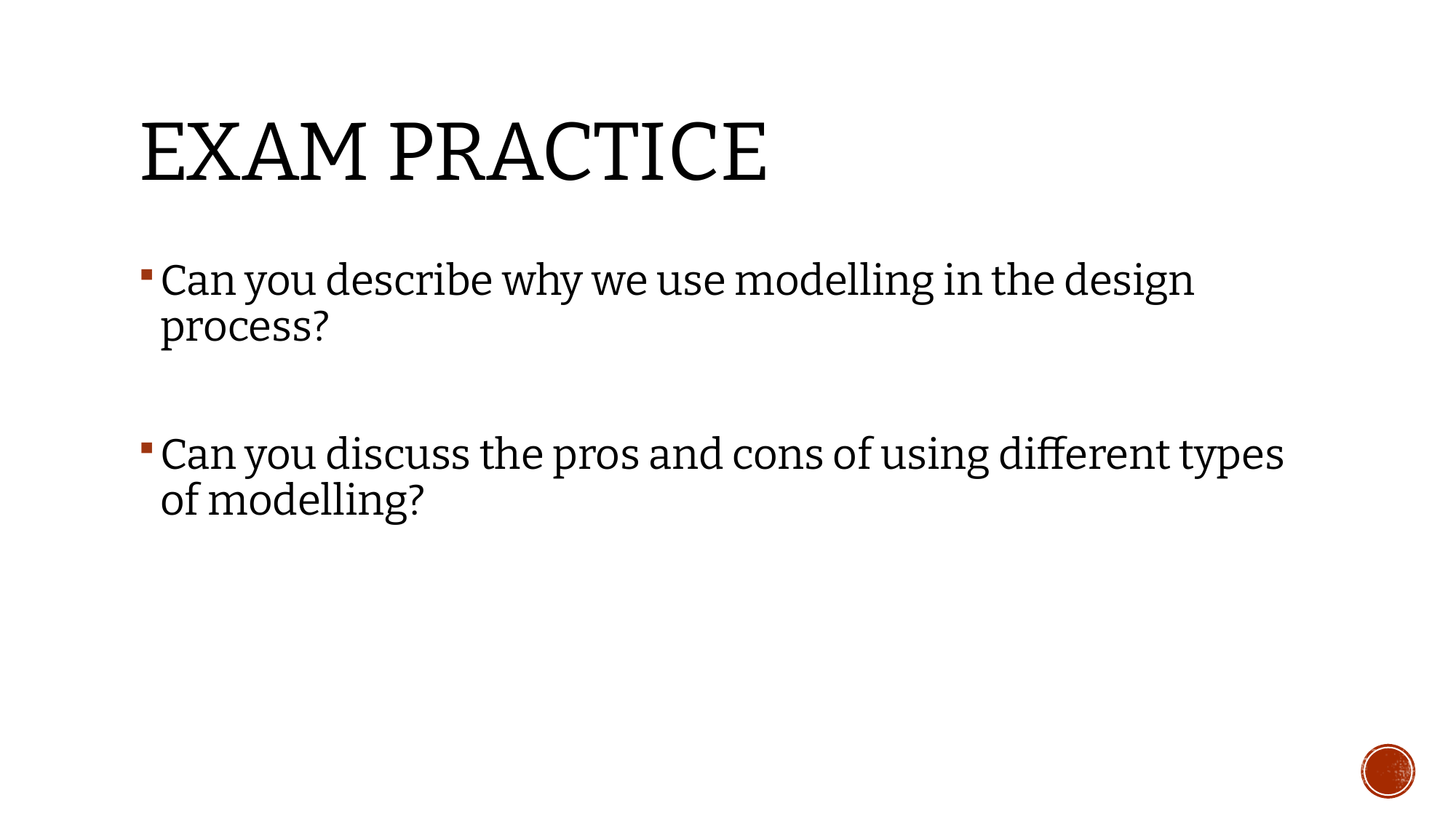

# Exam practice
Can you describe why we use modelling in the design process?

Can you discuss the pros and cons of using different types of modelling?